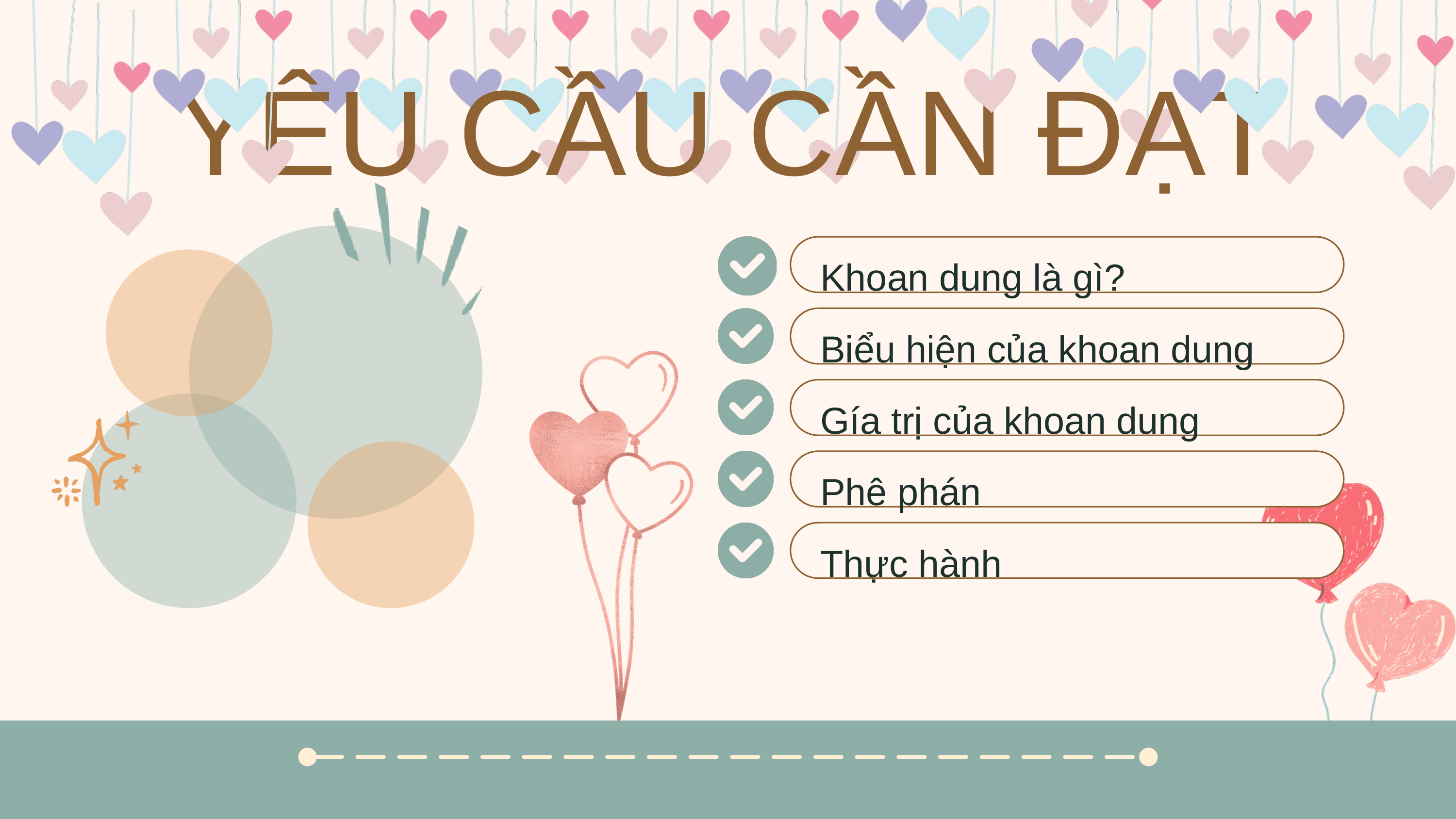

YÊU CẦU CẦN ĐẠT

Khoan dung là gì?

Biểu hiện của khoan dung

Gía trị của khoan dung

Phê phán

Thực hành